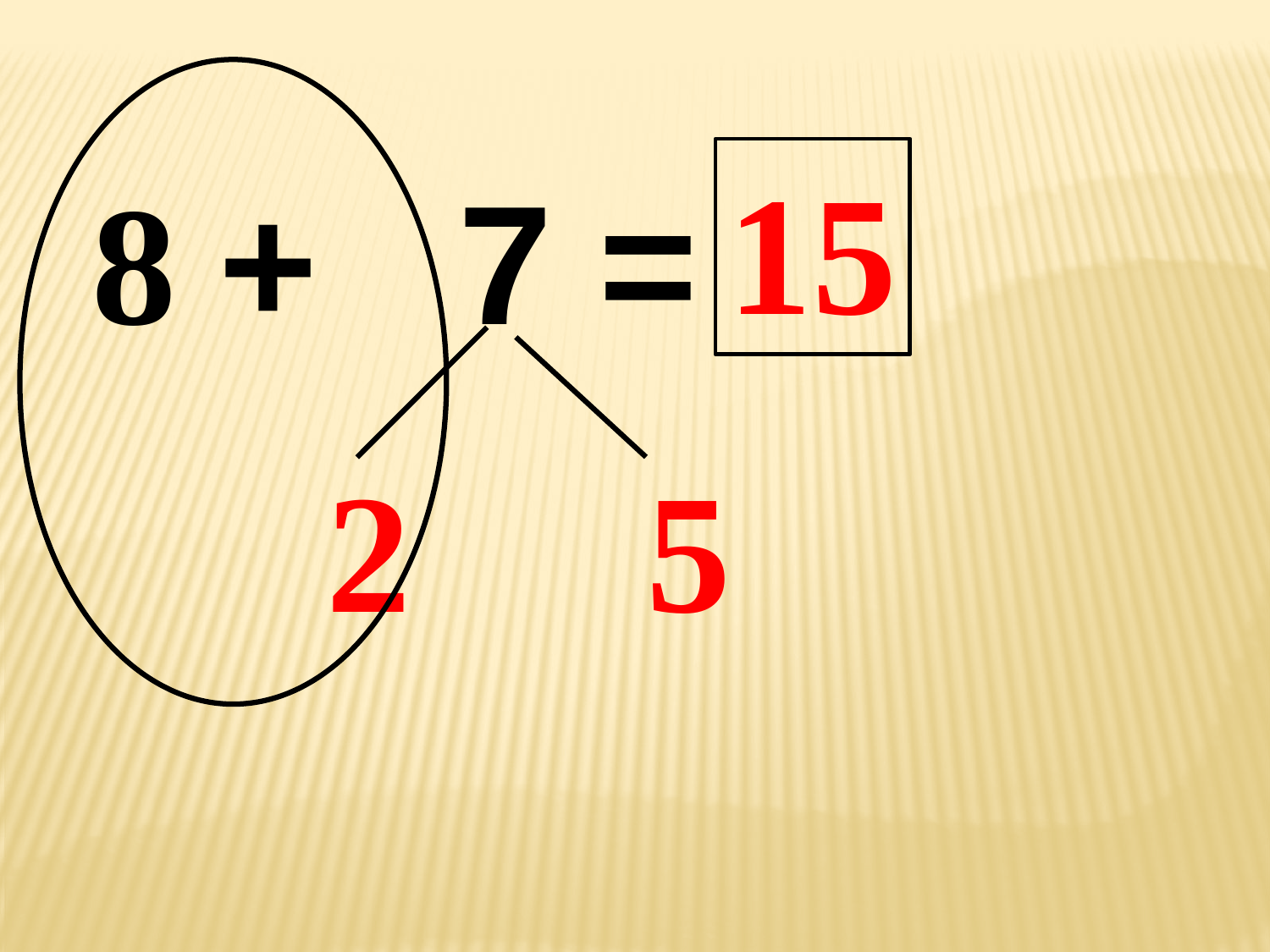

15
8 +   7 =
     2     5